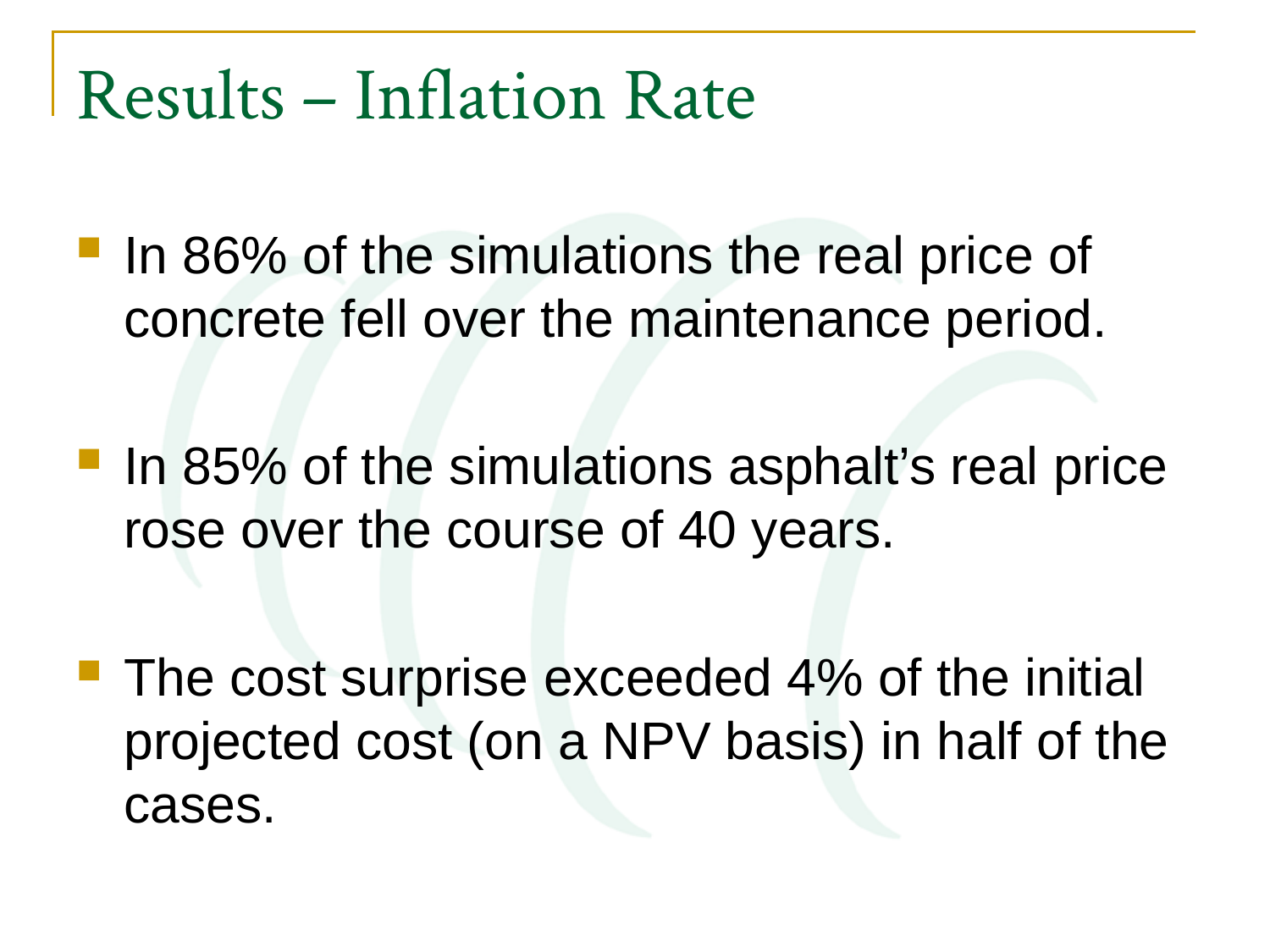

# Results – Inflation Rate
In 86% of the simulations the real price of concrete fell over the maintenance period.

In 85% of the simulations asphalt’s real price rose over the course of 40 years.

The cost surprise exceeded 4% of the initial projected cost (on a NPV basis) in half of the cases.